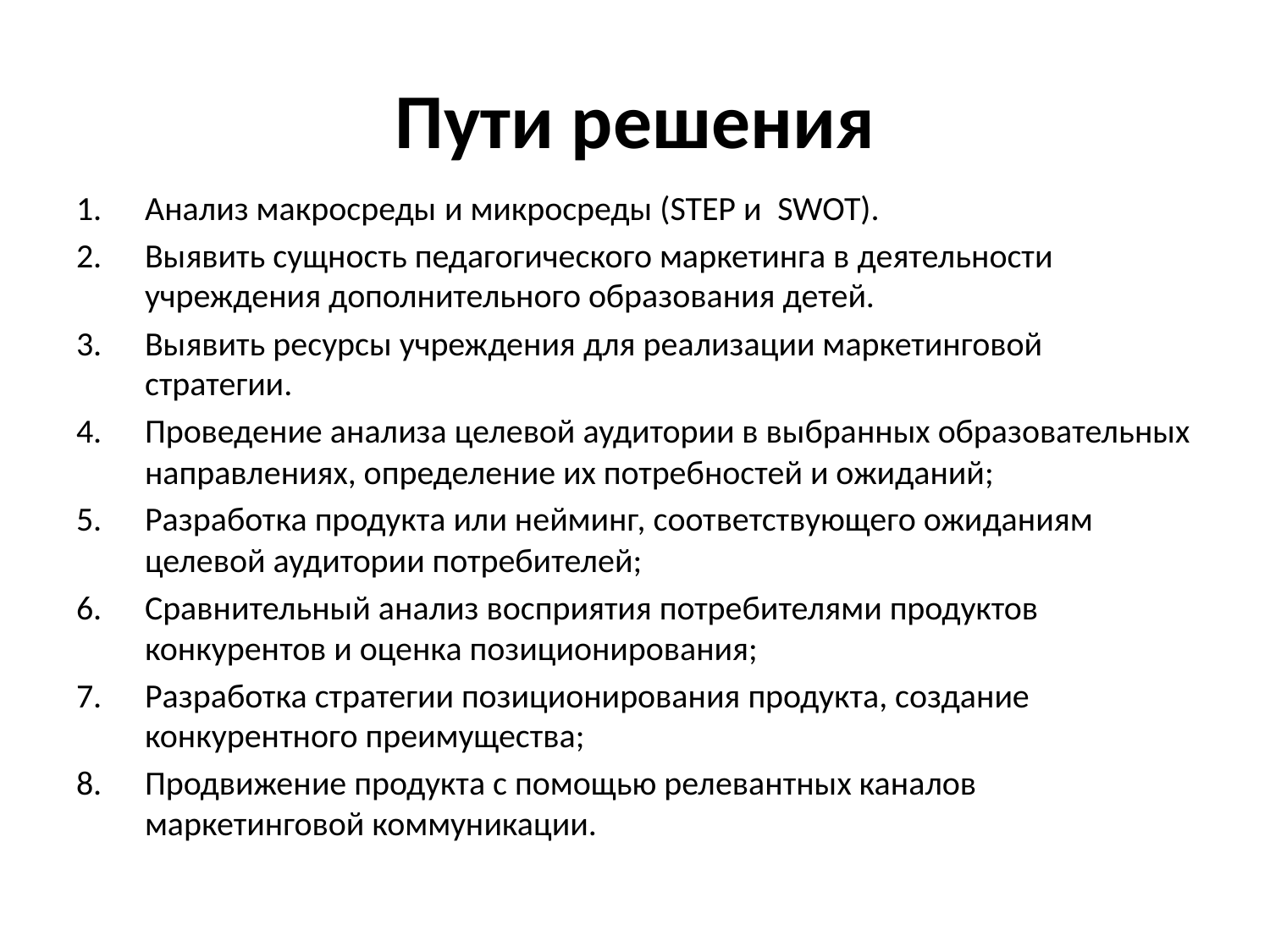

# Пути решения
Анализ макросреды и микросреды (STEP и  SWOT).
Выявить сущность педагогического маркетинга в деятельности учреждения дополнительного образования детей.
Выявить ресурсы учреждения для реализации маркетинговой стратегии.
Проведение анализа целевой аудитории в выбранных образовательных направлениях, определение их потребностей и ожиданий;
Разработка продукта или нейминг, соответствующего ожиданиям целевой аудитории потребителей;
Сравнительный анализ восприятия потребителями продуктов конкурентов и оценка позиционирования;
Разработка стратегии позиционирования продукта, создание конкурентного преимущества;
Продвижение продукта с помощью релевантных каналов маркетинговой коммуникации.